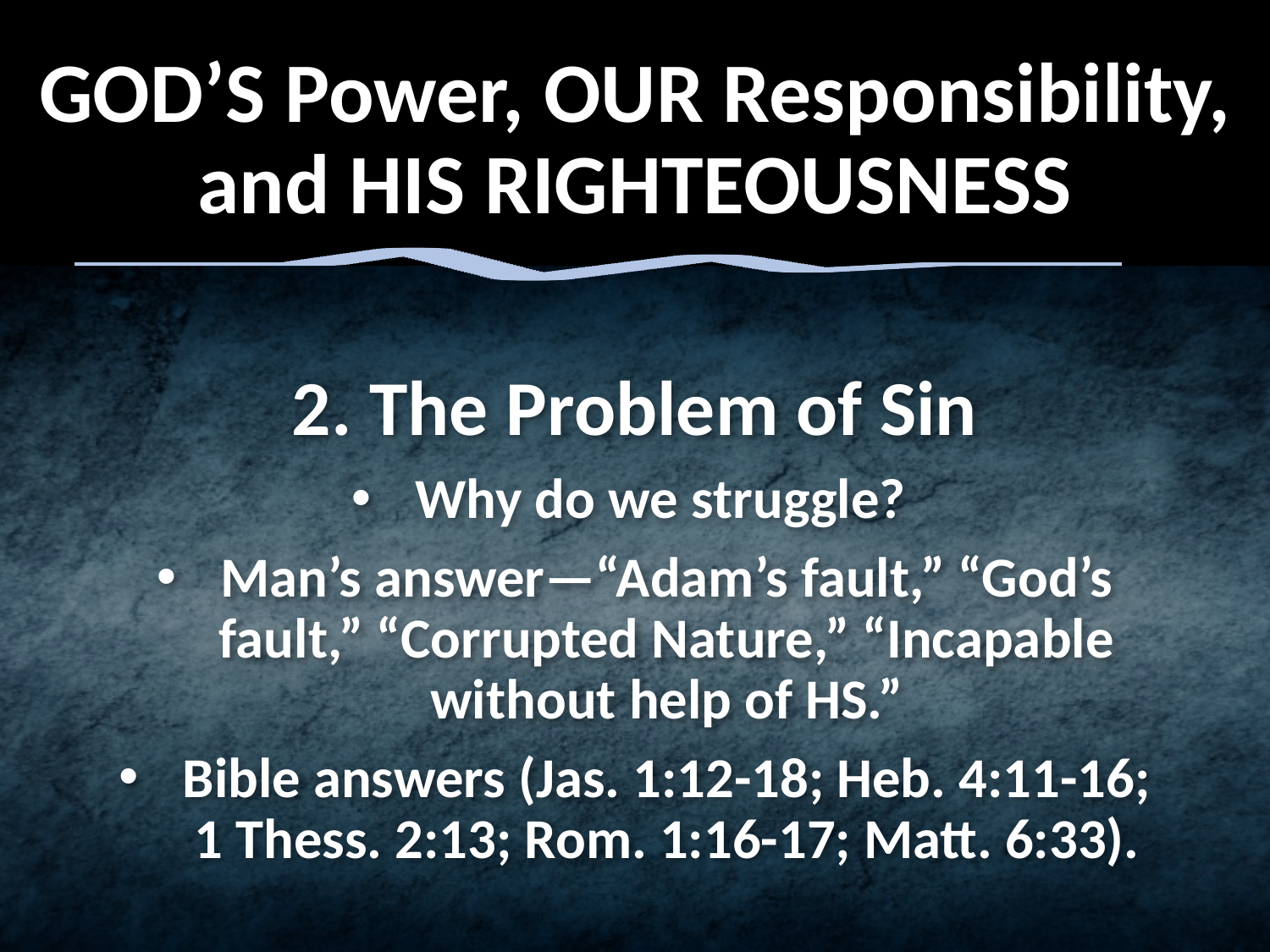

# God’s Power, Our Responsibility, and HIS Righteousness
2. The Problem of Sin
Why do we struggle?
Man’s answer—“Adam’s fault,” “God’s fault,” “Corrupted Nature,” “Incapable without help of HS.”
Bible answers (Jas. 1:12-18; Heb. 4:11-16; 1 Thess. 2:13; Rom. 1:16-17; Matt. 6:33).